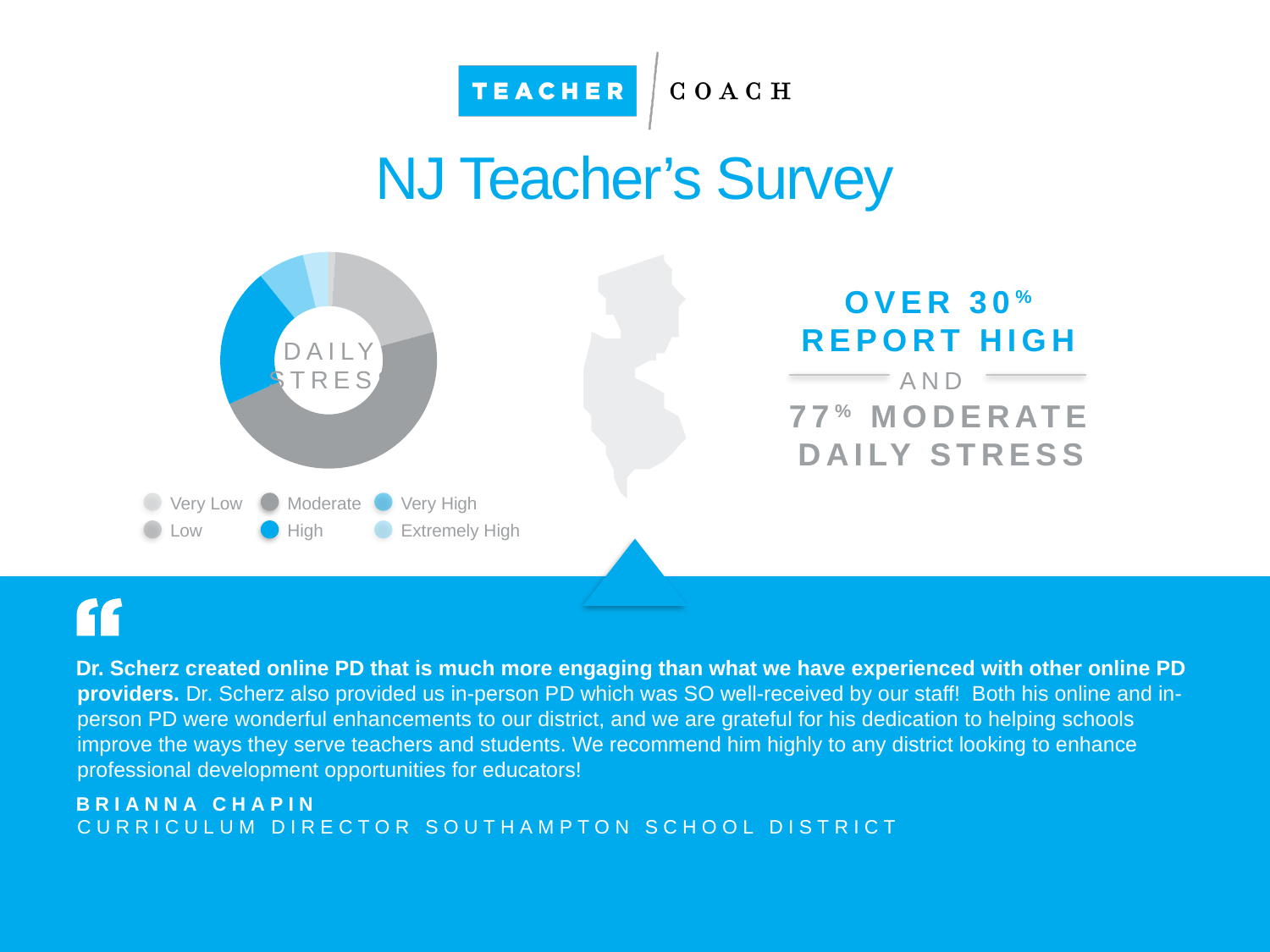

# NJ Teacher’s Survey

### Chart

| Category | Daily Stress  |
|---|---|
| Very Low | 0.01 |
| Low | 0.196 |
| Moderate | 0.471 |
| High | 0.206 |
| Very High | 0.069 |
| Extremely High | 0.038 |
OVER 30% REPORT HIGH AND
77% MODERATE DAILY STRESS
DAILY STRESS
Very Low
Moderate
Very High

Low
High
Extremely High

Dr. Scherz created online PD that is much more engaging than what we have experienced with other online PD providers. Dr. Scherz also provided us in-person PD which was SO well-received by our staff!  Both his online and in-person PD were wonderful enhancements to our district, and we are grateful for his dedication to helping schools improve the ways they serve teachers and students. We recommend him highly to any district looking to enhance professional development opportunities for educators!
BRIANNA CHAPIN
CURRICULUM DIRECTOR SOUTHAMPTON SCHOOL DISTRICT